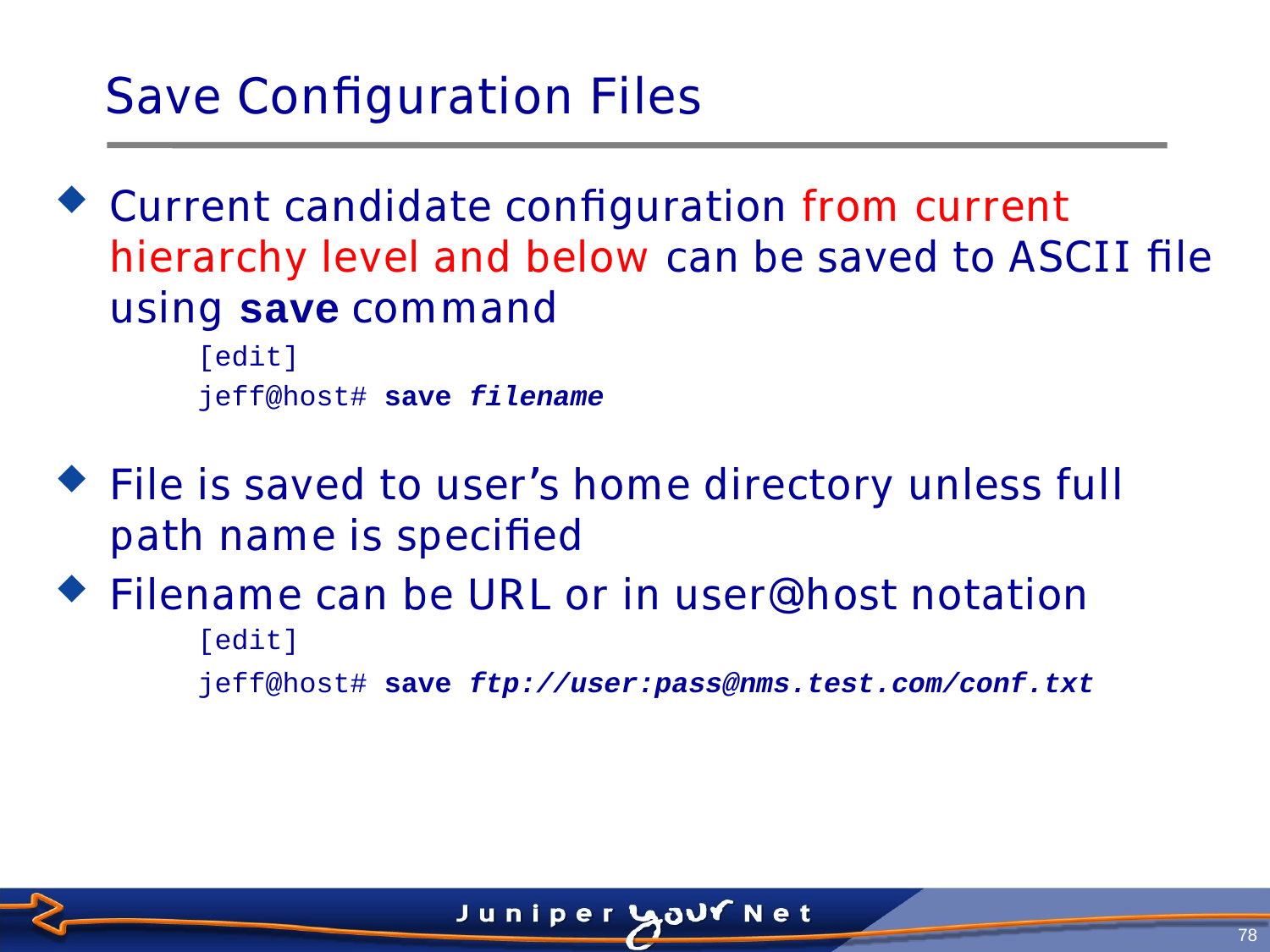

# Save Configuration Files
Current candidate configuration from current hierarchy level and below can be saved to ASCII file using save command
[edit]
jeff@host# save filename

File is saved to user’s home directory unless full path name is specified
Filename can be URL or in user@host notation
[edit]
jeff@host# save ftp://user:pass@nms.test.com/conf.txt